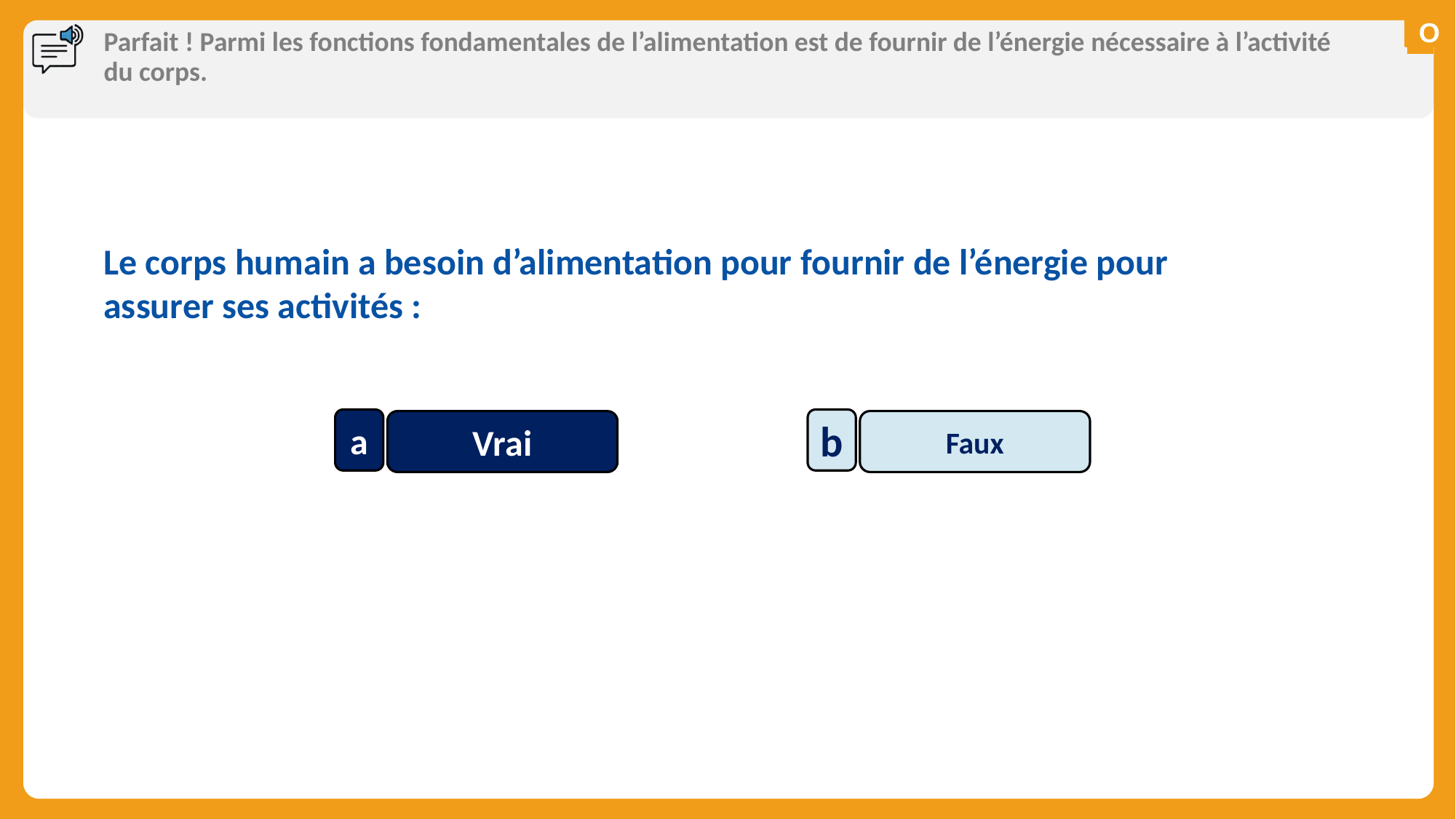

# Parfait ! Parmi les fonctions fondamentales de l’alimentation est de fournir de l’énergie nécessaire à l’activité du corps.

Le corps humain a besoin d’alimentation pour fournir de l’énergie pour assurer ses activités :
a
Vrai
b
Faux